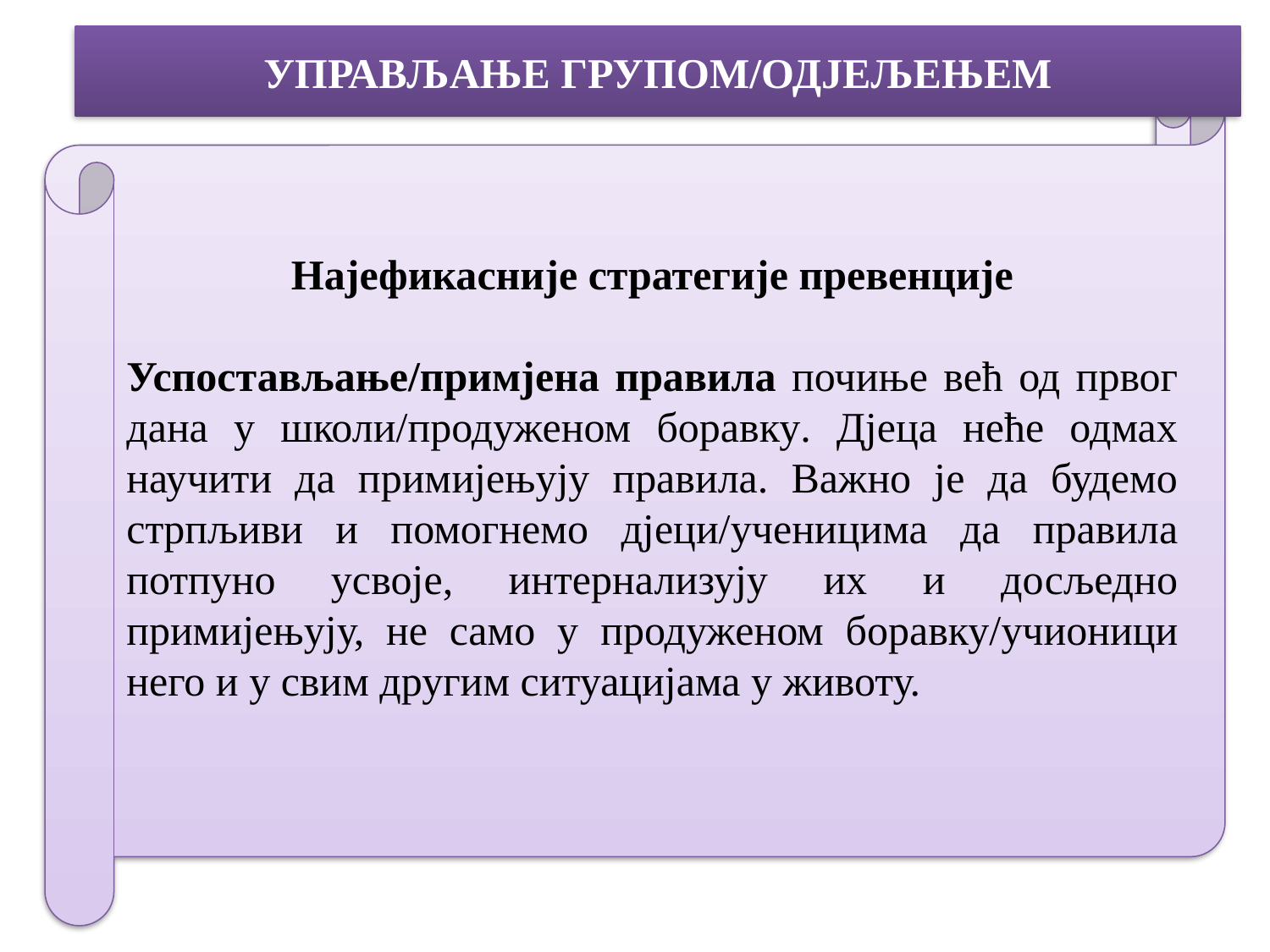

# УПРАВЉАЊЕ ГРУПОМ/ОДЈЕЉЕЊЕМ
Најефикасније стратегије превенције

Успостављање/примјена правила почиње већ од првог дана у школи/продуженом боравку. Дјеца неће одмах научити да примијењују правила. Важно је да будемо стрпљиви и помогнемо дјеци/ученицима да правила потпуно усвоје, интернализују их и досљедно примијењују, не само у продуженом боравку/учионици него и у свим другим ситуацијама у животу.